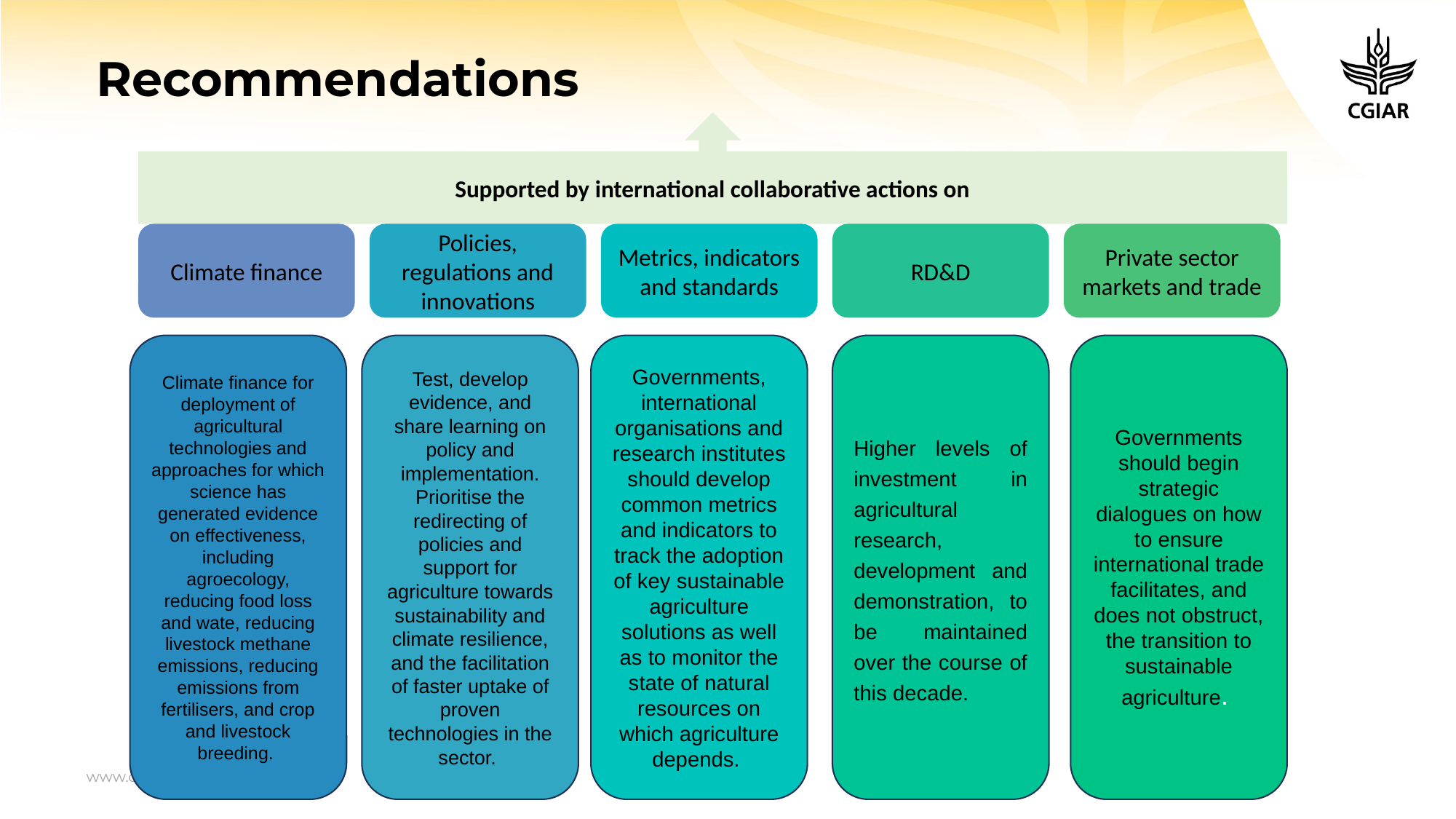

# Recommendations
Supported by international collaborative actions on
Private sector markets and trade
Metrics, indicators and standards
RD&D
Climate finance
Policies, regulations and innovations
Climate finance for deployment of agricultural technologies and approaches for which science has generated evidence on effectiveness, including agroecology, reducing food loss and wate, reducing livestock methane emissions, reducing emissions from fertilisers, and crop and livestock breeding.
Test, develop evidence, and share learning on policy and implementation. Prioritise the redirecting of policies and support for agriculture towards sustainability and climate resilience, and the facilitation of faster uptake of proven technologies in the sector.
Governments, international organisations and research institutes should develop common metrics and indicators to track the adoption of key sustainable agriculture solutions as well as to monitor the state of natural resources on which agriculture depends.
Higher levels of investment in agricultural research, development and demonstration, to be maintained over the course of this decade.
Governments should begin strategic dialogues on how to ensure international trade facilitates, and does not obstruct, the transition to sustainable agriculture.